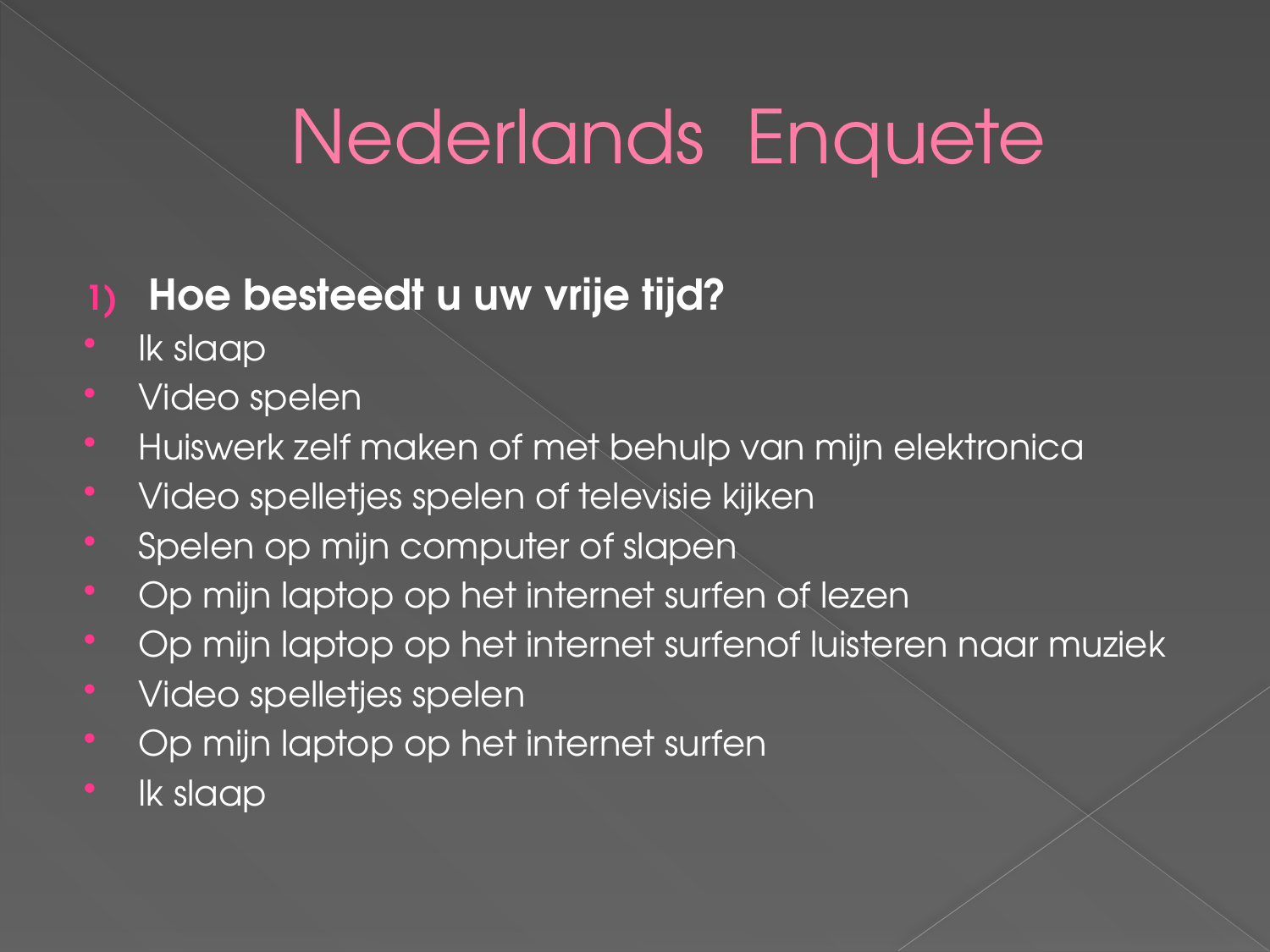

# Nederlands  Enquete
Hoe besteedt u uw vrije tijd?
Ik slaap
Video spelen
Huiswerk zelf maken of met behulp van mijn elektronica
Video spelletjes spelen of televisie kijken
Spelen op mijn computer of slapen
Op mijn laptop op het internet surfen of lezen
Op mijn laptop op het internet surfenof luisteren naar muziek
Video spelletjes spelen
Op mijn laptop op het internet surfen
Ik slaap